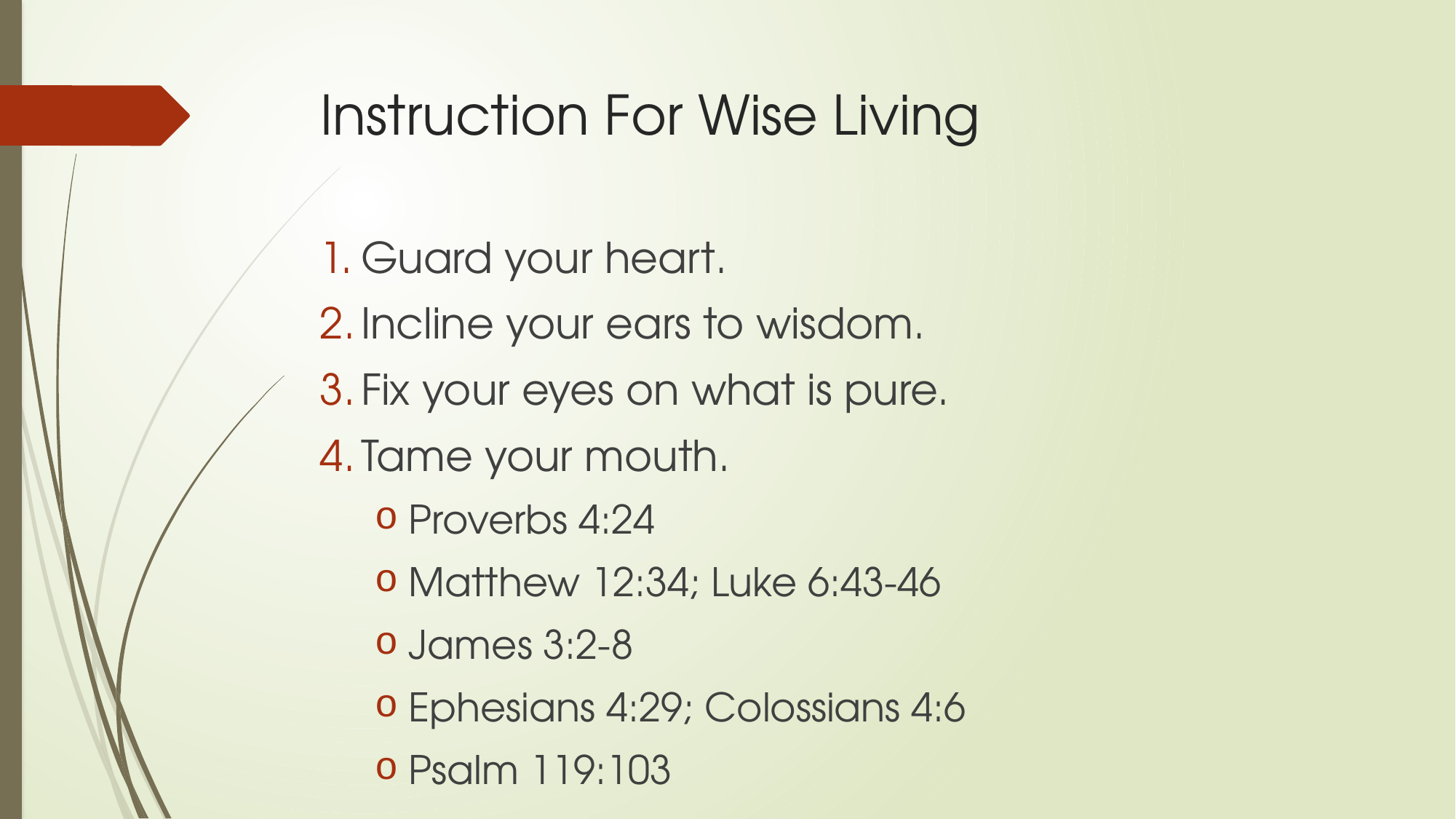

# Instruction For Wise Living
Guard your heart.
Incline your ears to wisdom.
Fix your eyes on what is pure.
Tame your mouth.
Proverbs 4:24
Matthew 12:34; Luke 6:43-46
James 3:2-8
Ephesians 4:29; Colossians 4:6
Psalm 119:103